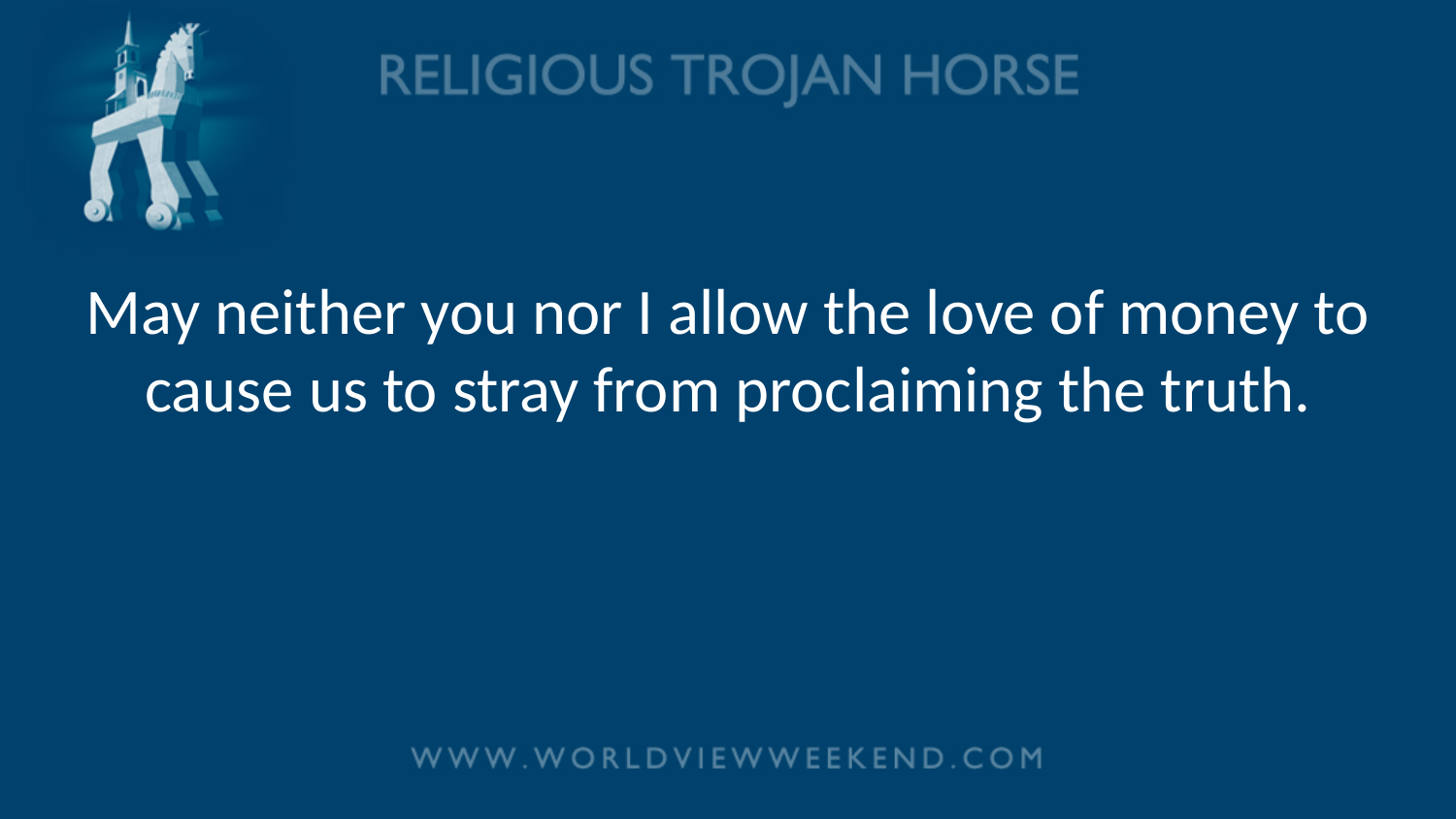

# May neither you nor I allow the love of money to cause us to stray from proclaiming the truth.